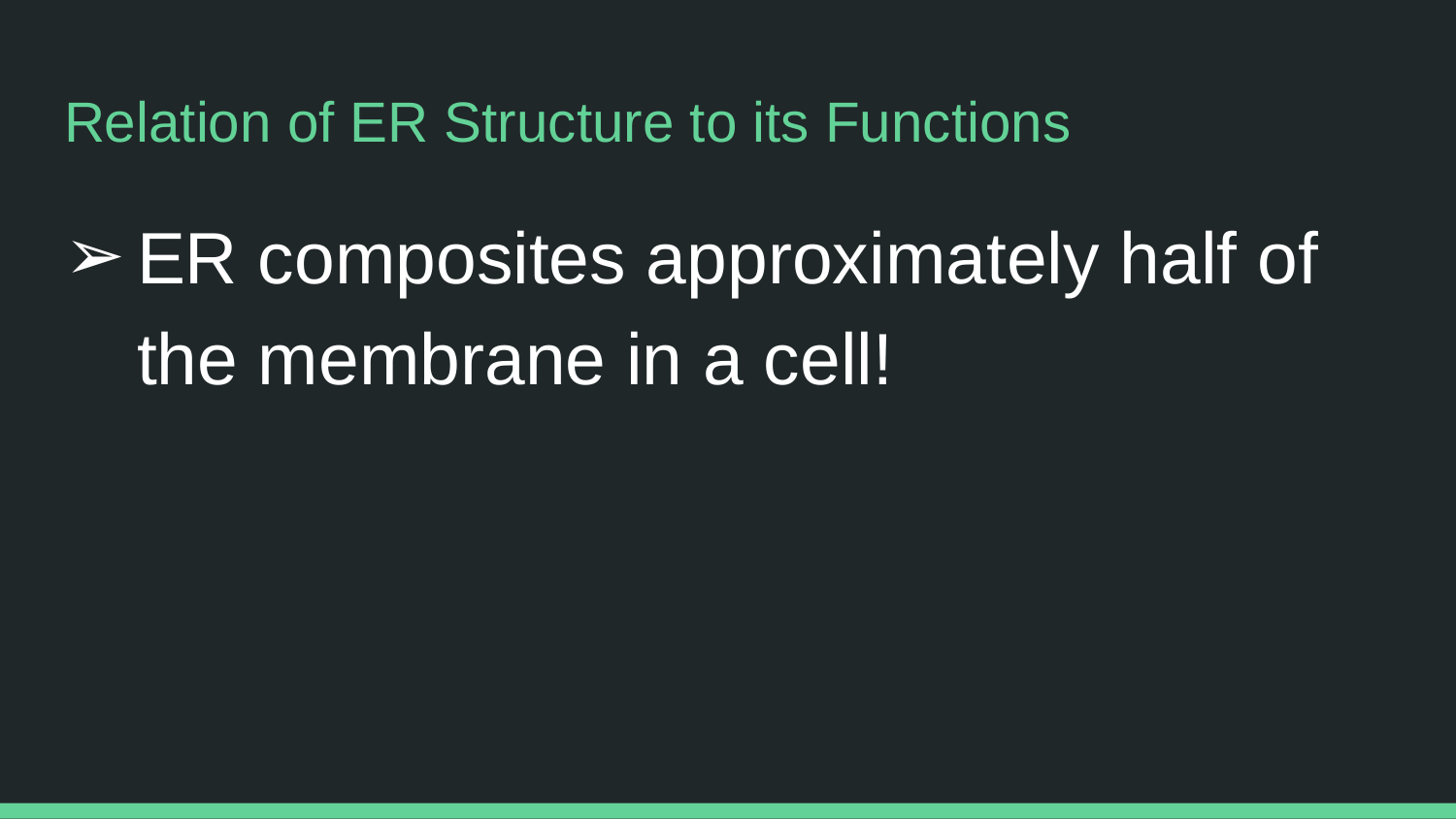

# Relation of ER Structure to its Functions
ER composites approximately half of the membrane in a cell!